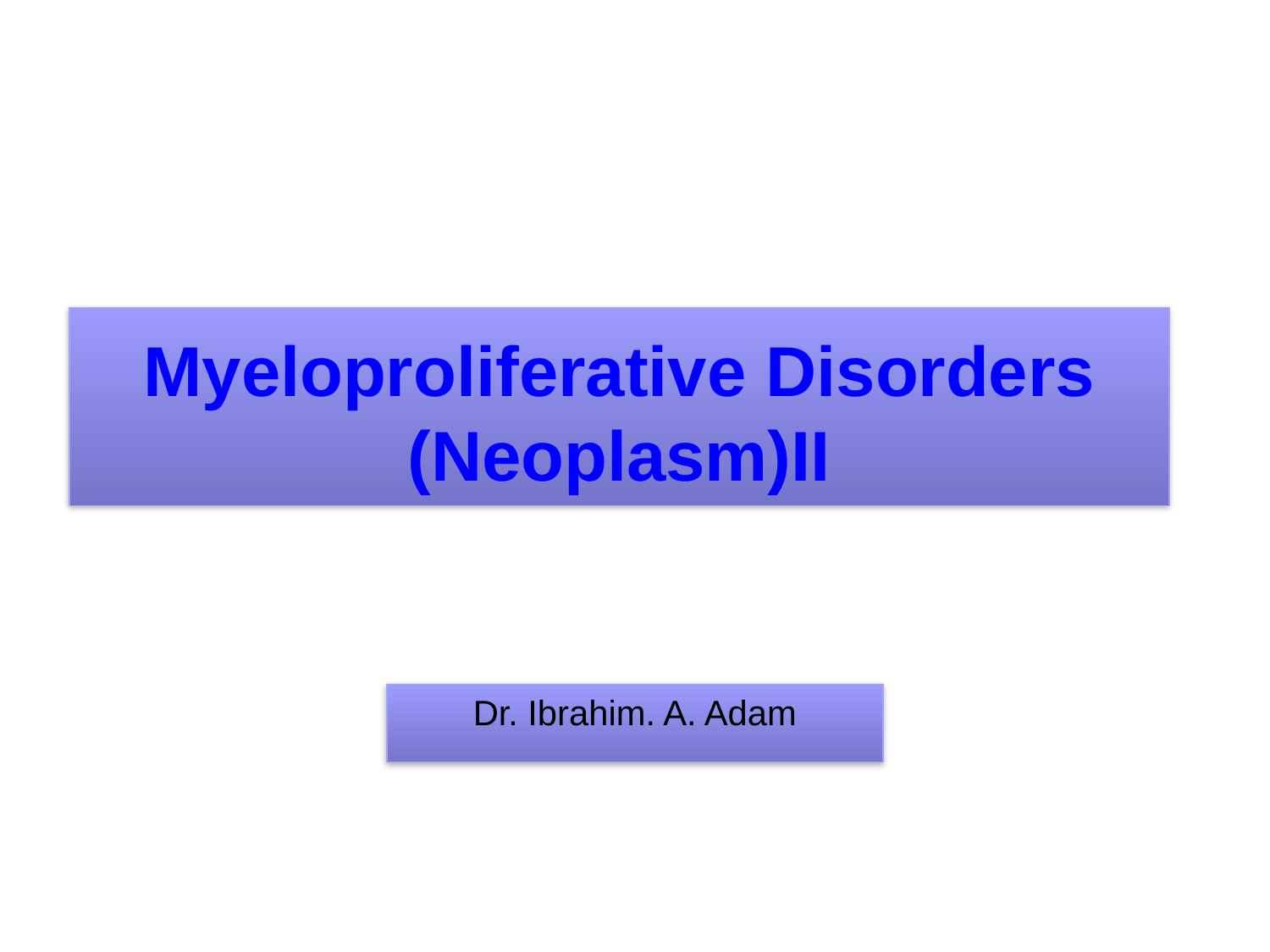

# Myeloproliferative Disorders (Neoplasm)II
Dr. Ibrahim. A. Adam